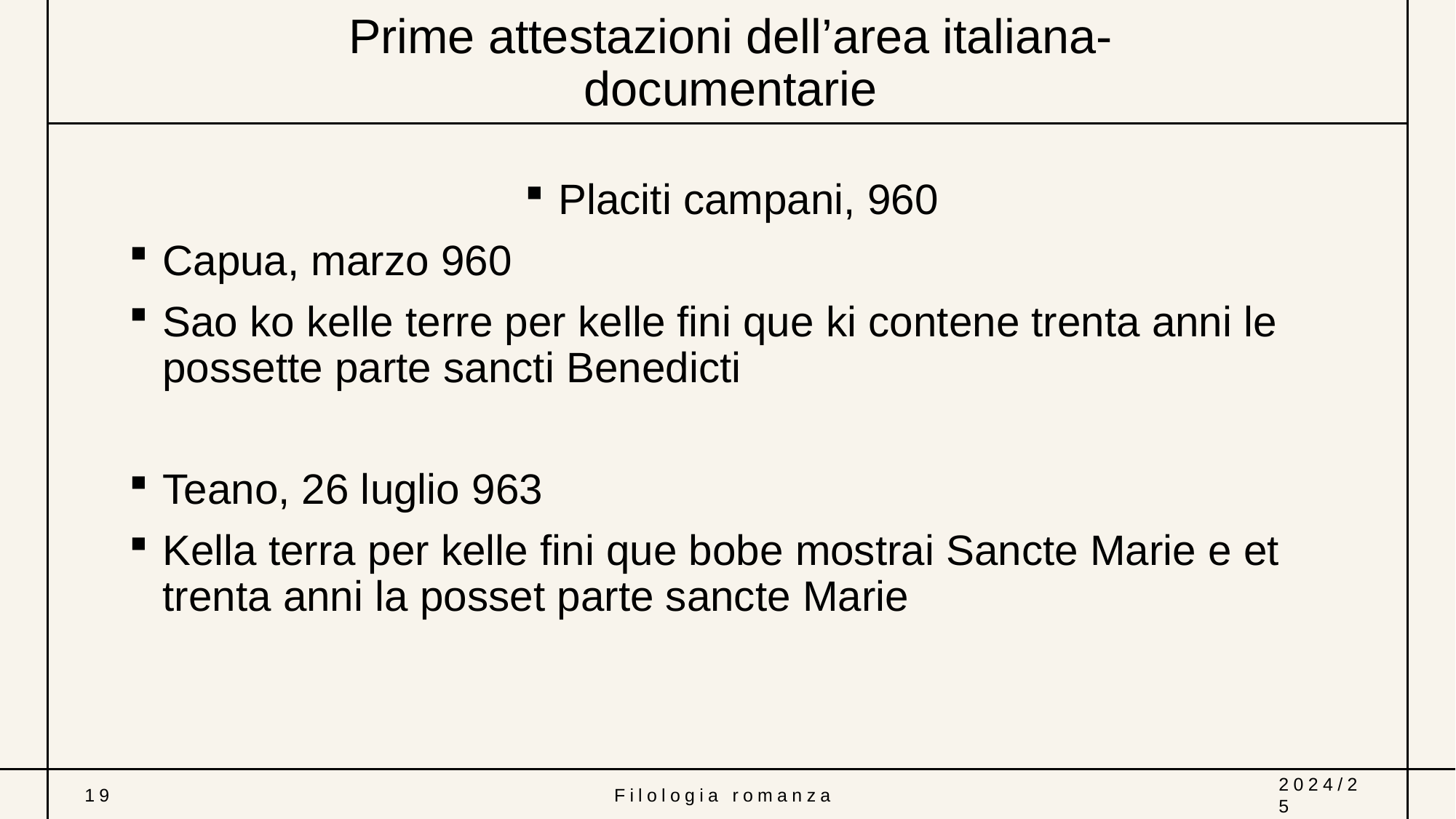

# Prime attestazioni dell’area italiana- documentarie
Placiti campani, 960
Capua, marzo 960
Sao ko kelle terre per kelle fini que ki contene trenta anni le possette parte sancti Benedicti

Teano, 26 luglio 963
Kella terra per kelle fini que bobe mostrai Sancte Marie e et trenta anni la posset parte sancte Marie
19
Filologia romanza
2024/25